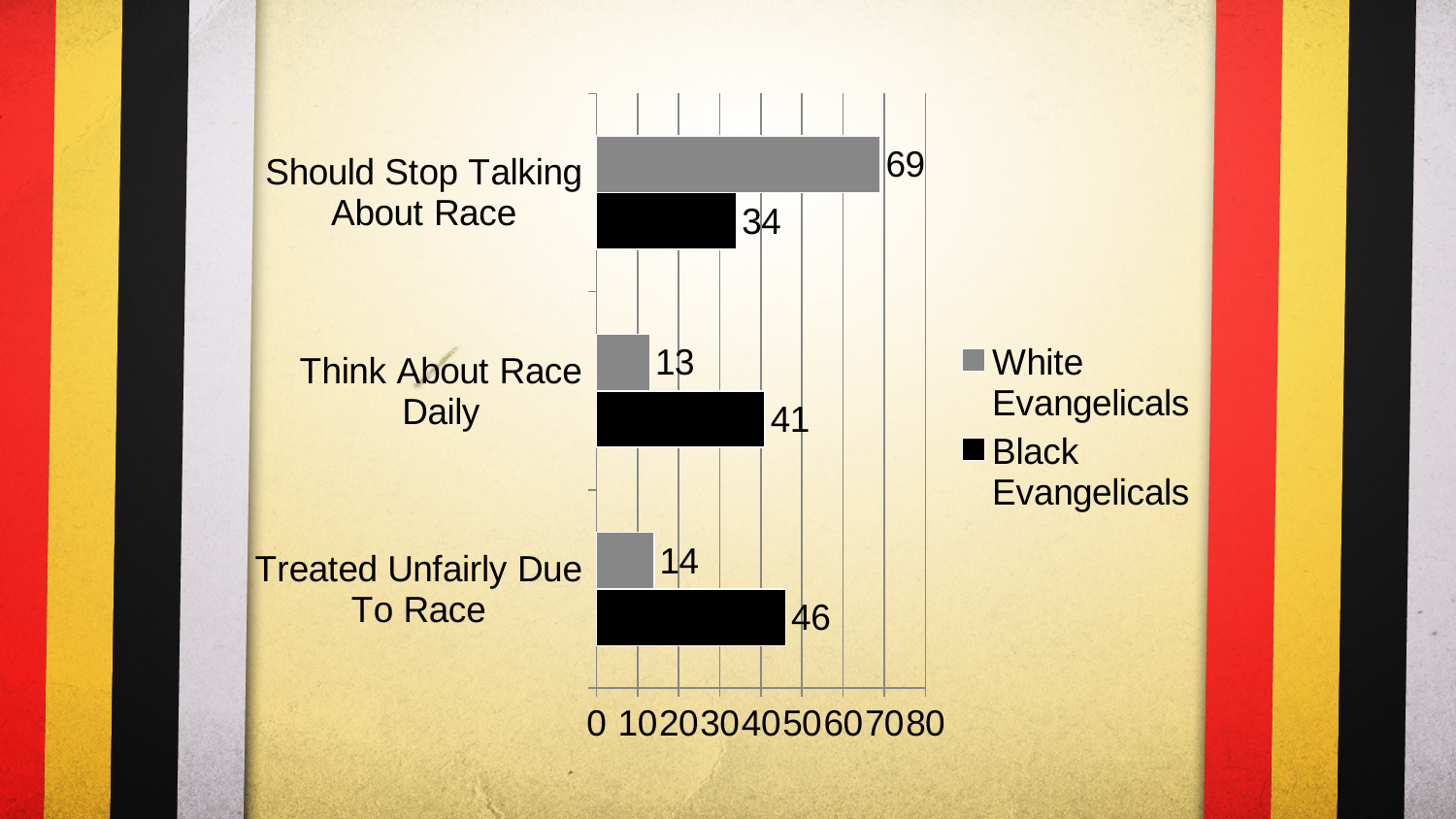

### Chart

| Category | Black Evangelicals | White Evangelicals |
|---|---|---|
| Treated Unfairly Due To Race | 46.0 | 14.0 |
| Think About Race Daily | 41.0 | 13.0 |
| Should Stop Talking About Race | 34.0 | 69.0 |